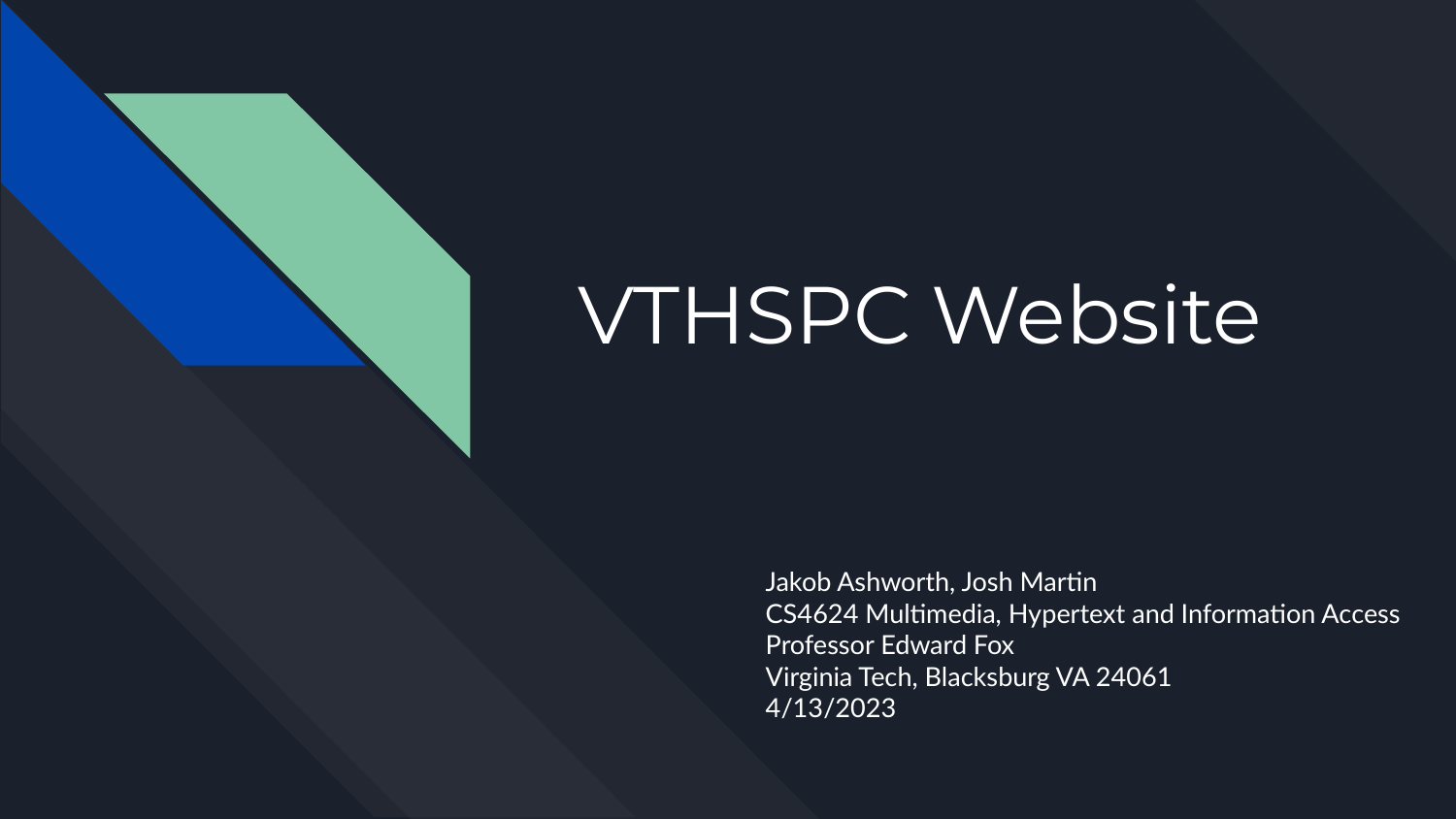

# VTHSPC Website
Jakob Ashworth, Josh Martin
CS4624 Multimedia, Hypertext and Information Access
Professor Edward Fox
Virginia Tech, Blacksburg VA 24061
4/13/2023